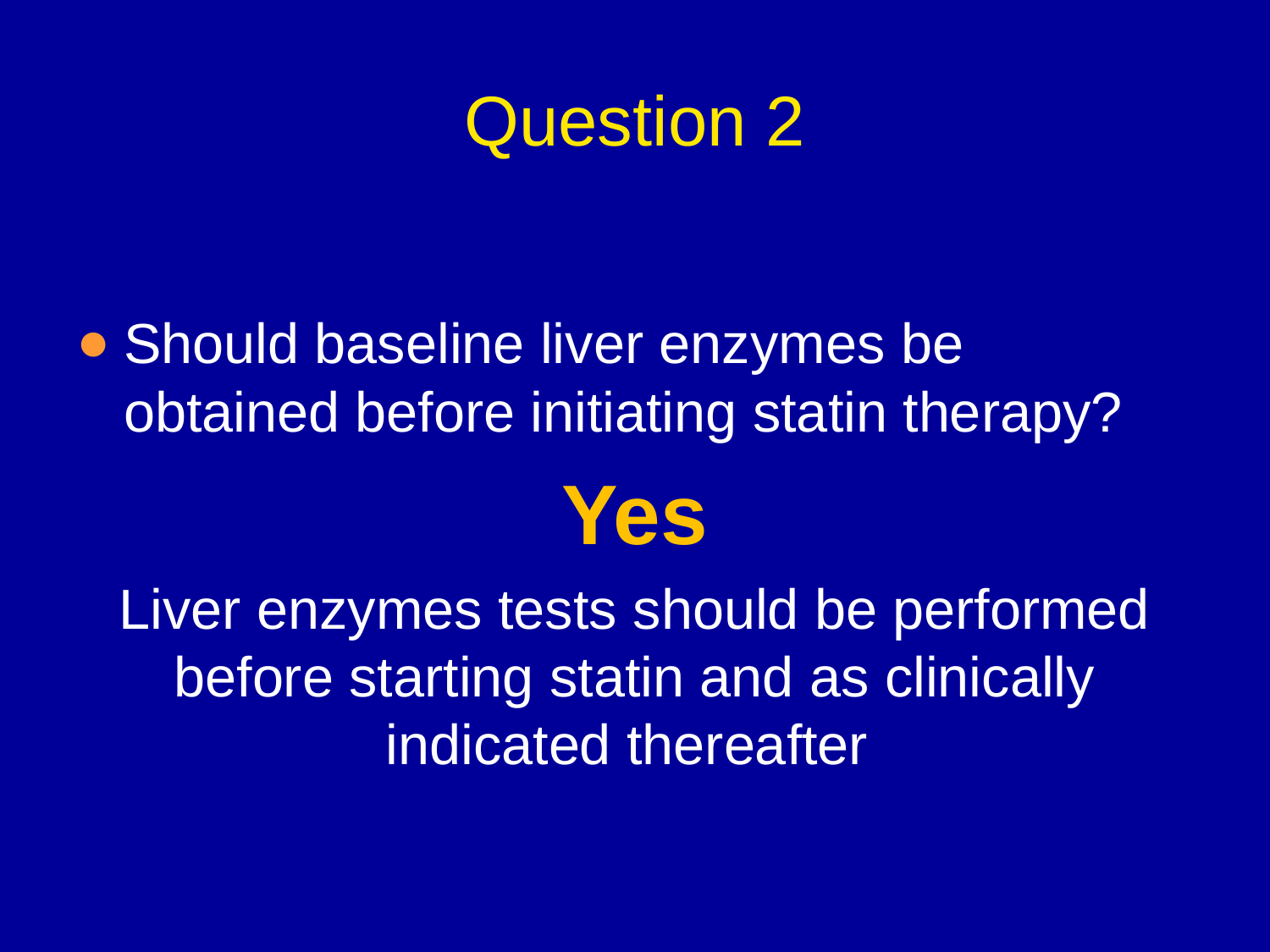

# Question 2

Should baseline liver enzymes be obtained before initiating statin therapy?
Yes
Liver enzymes tests should be performed before starting statin and as clinically indicated thereafter